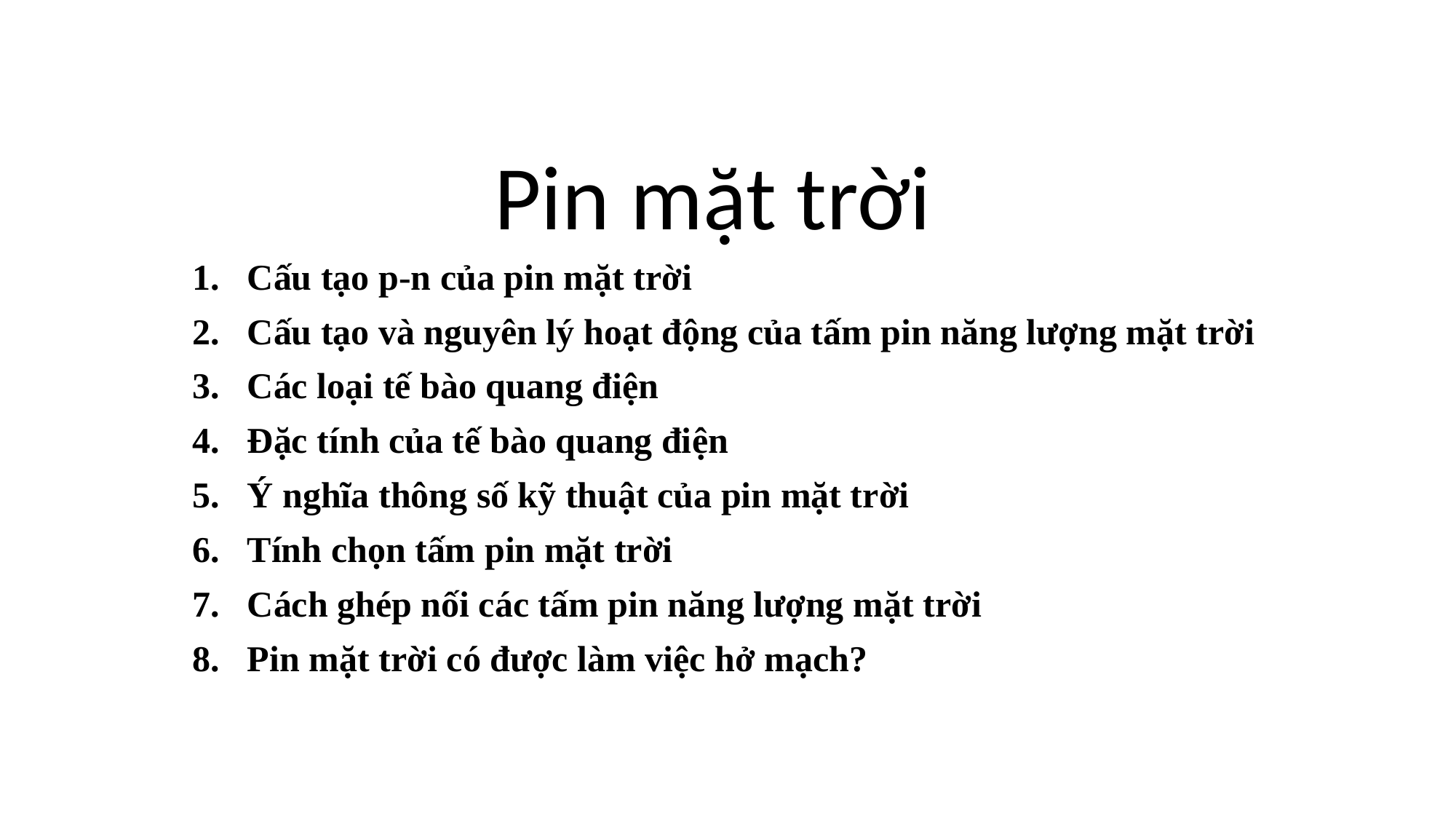

# Pin mặt trời
Cấu tạo p-n của pin mặt trời
Cấu tạo và nguyên lý hoạt động của tấm pin năng lượng mặt trời
Các loại tế bào quang điện
Đặc tính của tế bào quang điện
Ý nghĩa thông số kỹ thuật của pin mặt trời
Tính chọn tấm pin mặt trời
Cách ghép nối các tấm pin năng lượng mặt trời
Pin mặt trời có được làm việc hở mạch?